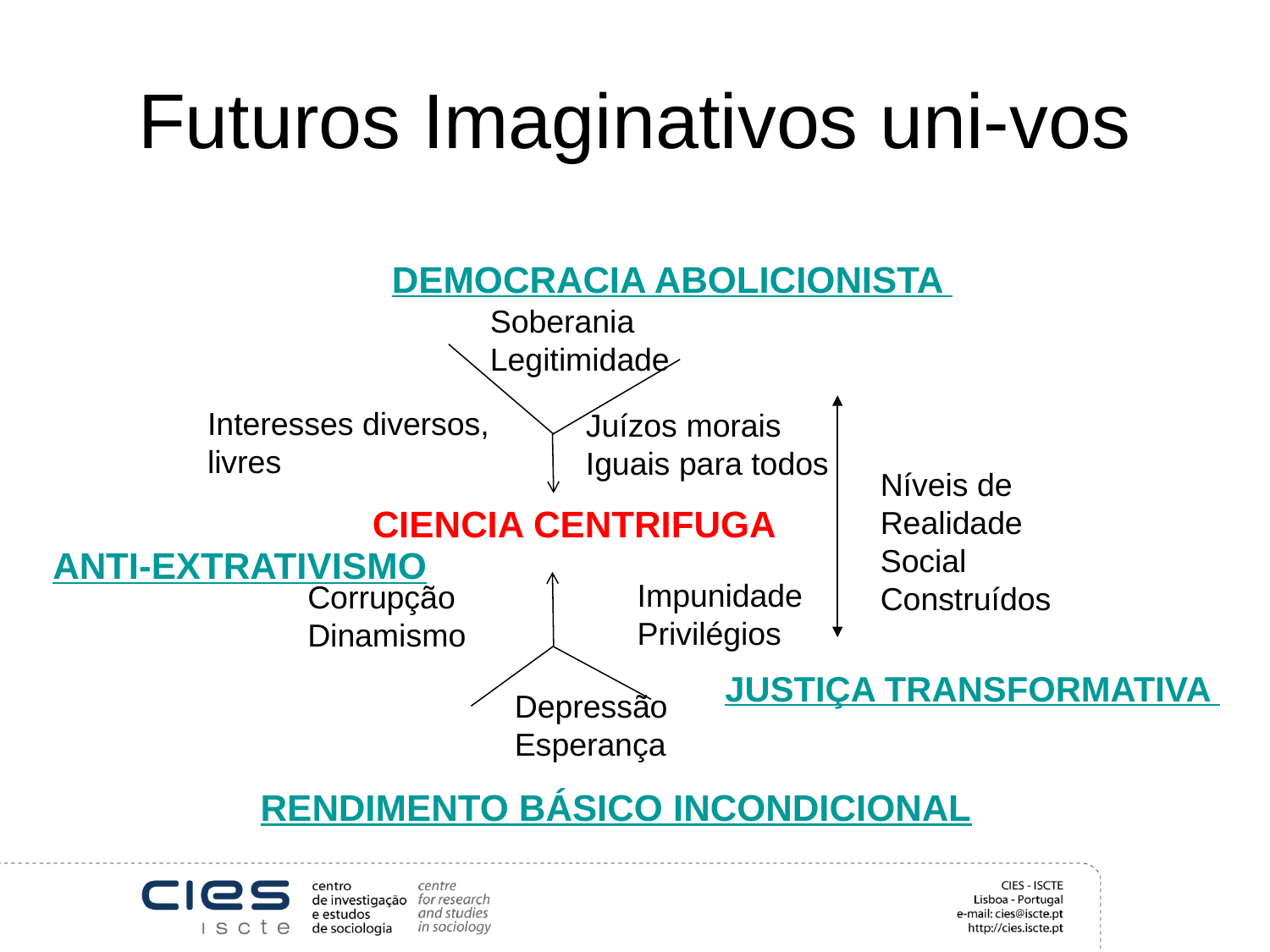

# Futuros Imaginativos uni-vos
DEMOCRACIA ABOLICIONISTA
Soberania
Legitimidade
Interesses diversos,
livres
Juízos morais
Iguais para todos
Níveis de
Realidade
Social
Construídos
CIENCIA CENTRIFUGA
ANTI-EXTRATIVISMO
Impunidade
Privilégios
Corrupção
Dinamismo
JUSTIÇA TRANSFORMATIVA
Depressão
Esperança
RENDIMENTO BÁSICO INCONDICIONAL